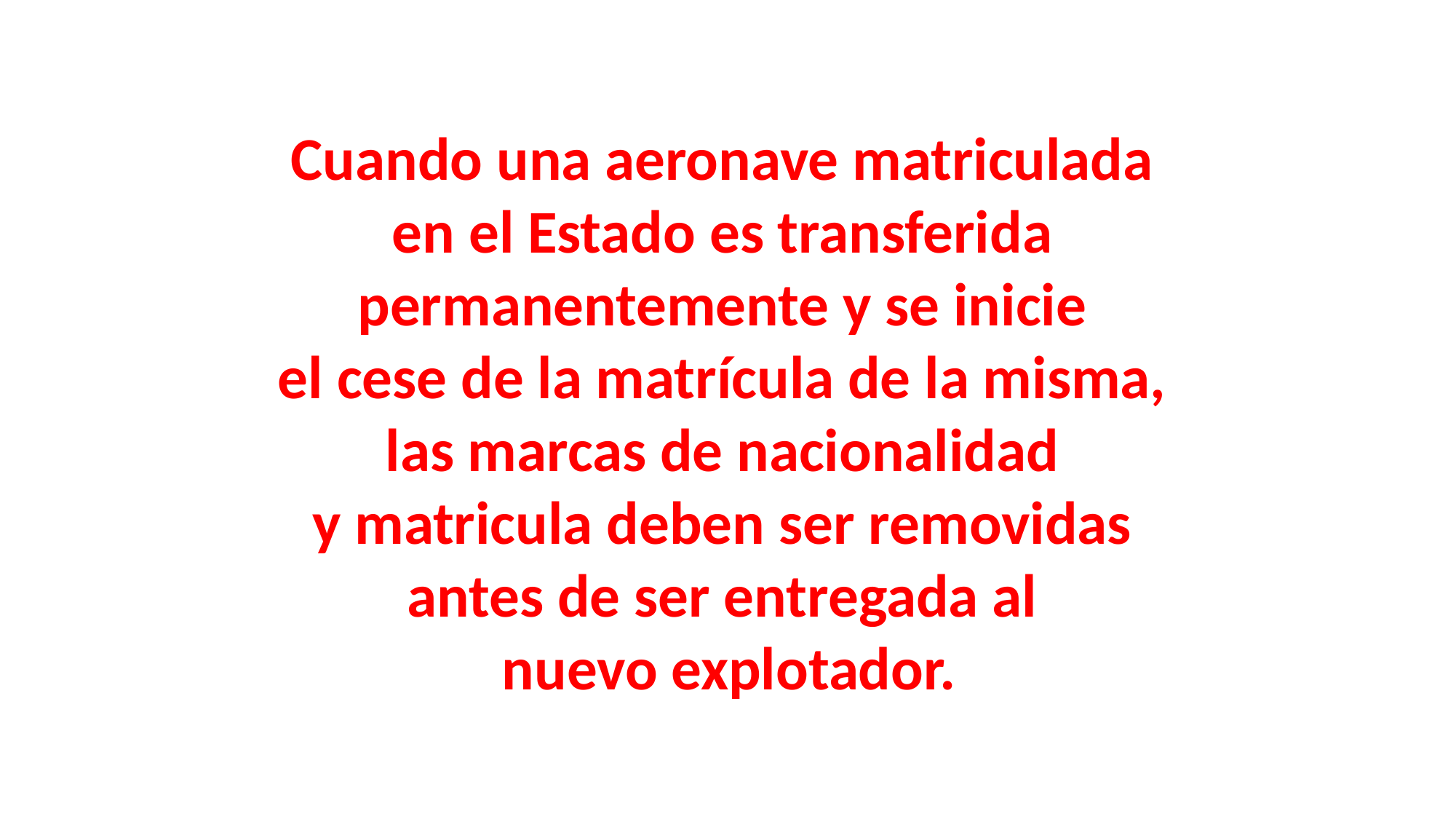

Cuando una aeronave matriculada
en el Estado es transferida
permanentemente y se inicie
el cese de la matrícula de la misma,
las marcas de nacionalidad
y matricula deben ser removidas
antes de ser entregada al
nuevo explotador.